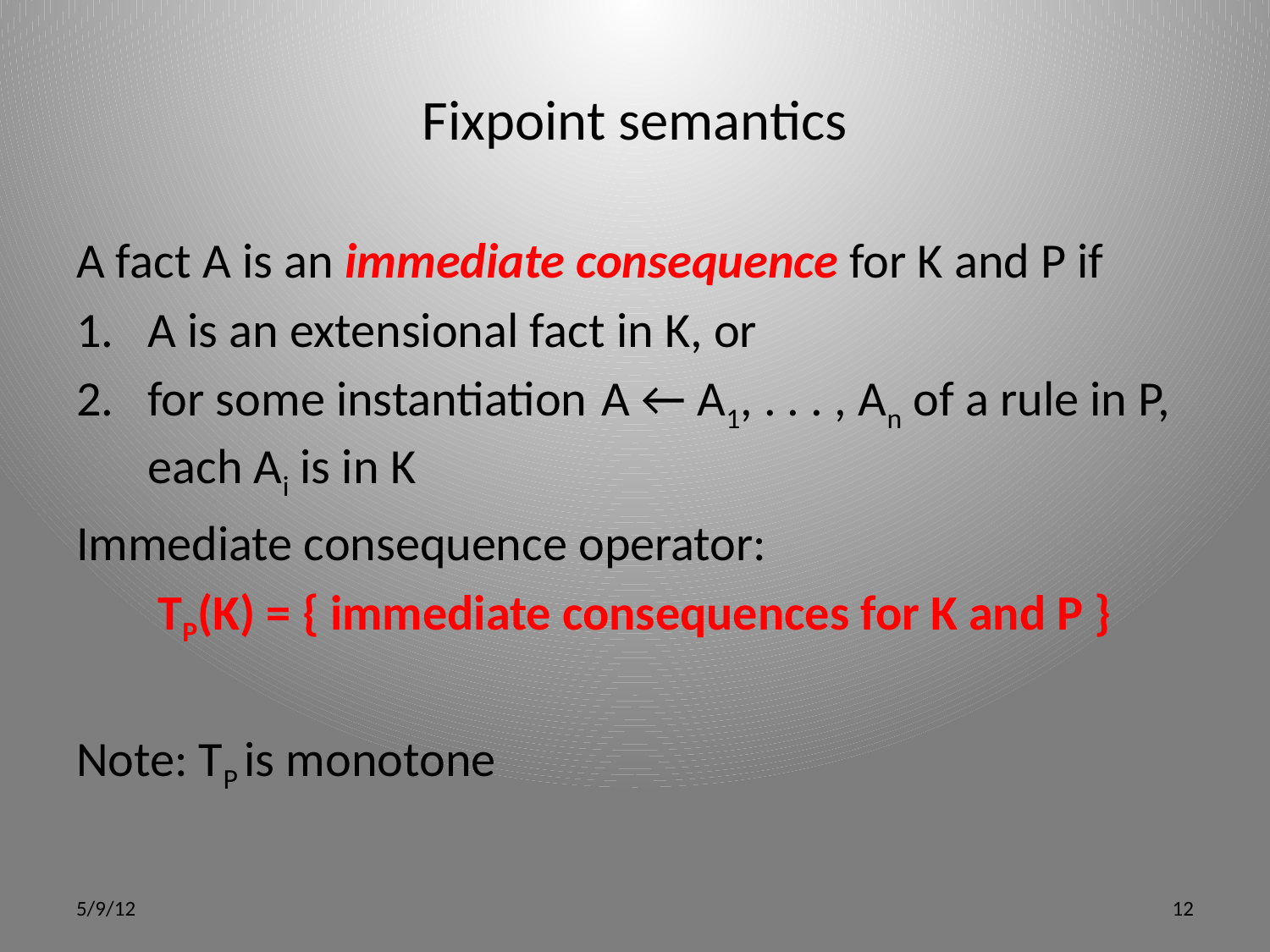

# Fixpoint semantics
A fact A is an immediate consequence for K and P if
A is an extensional fact in K, or
for some instantiation  A ← A1, . . . , An of a rule in P, each Ai is in K
Immediate consequence operator:
TP(K) = { immediate consequences for K and P }

Note: TP is monotone

5/9/12
12